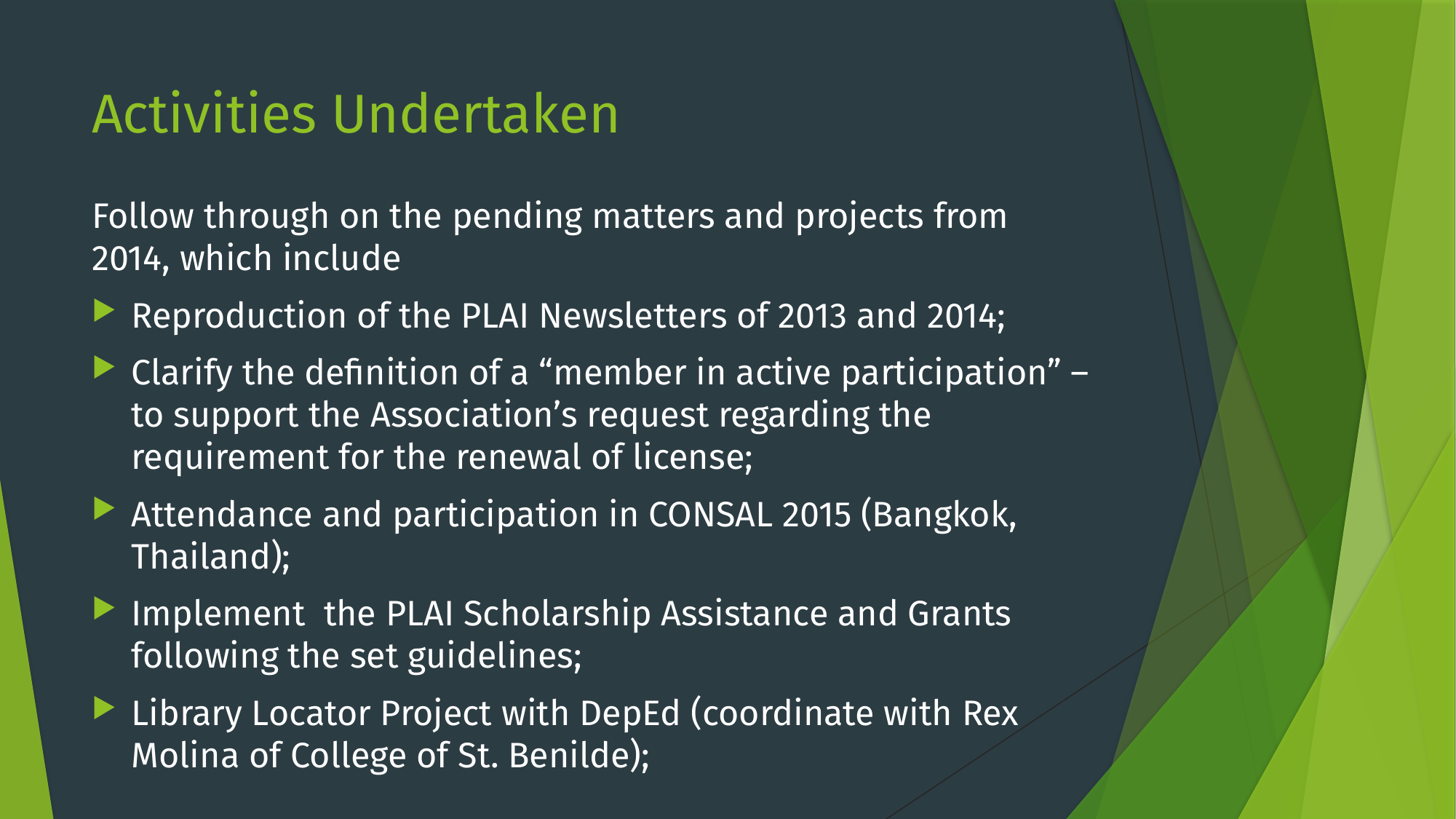

# Activities Undertaken
Follow through on the pending matters and projects from 2014, which include
Reproduction of the PLAI Newsletters of 2013 and 2014;
Clarify the definition of a “member in active participation” – to support the Association’s request regarding the requirement for the renewal of license;
Attendance and participation in CONSAL 2015 (Bangkok, Thailand);
Implement  the PLAI Scholarship Assistance and Grants following the set guidelines;
Library Locator Project with DepEd (coordinate with Rex Molina of College of St. Benilde);